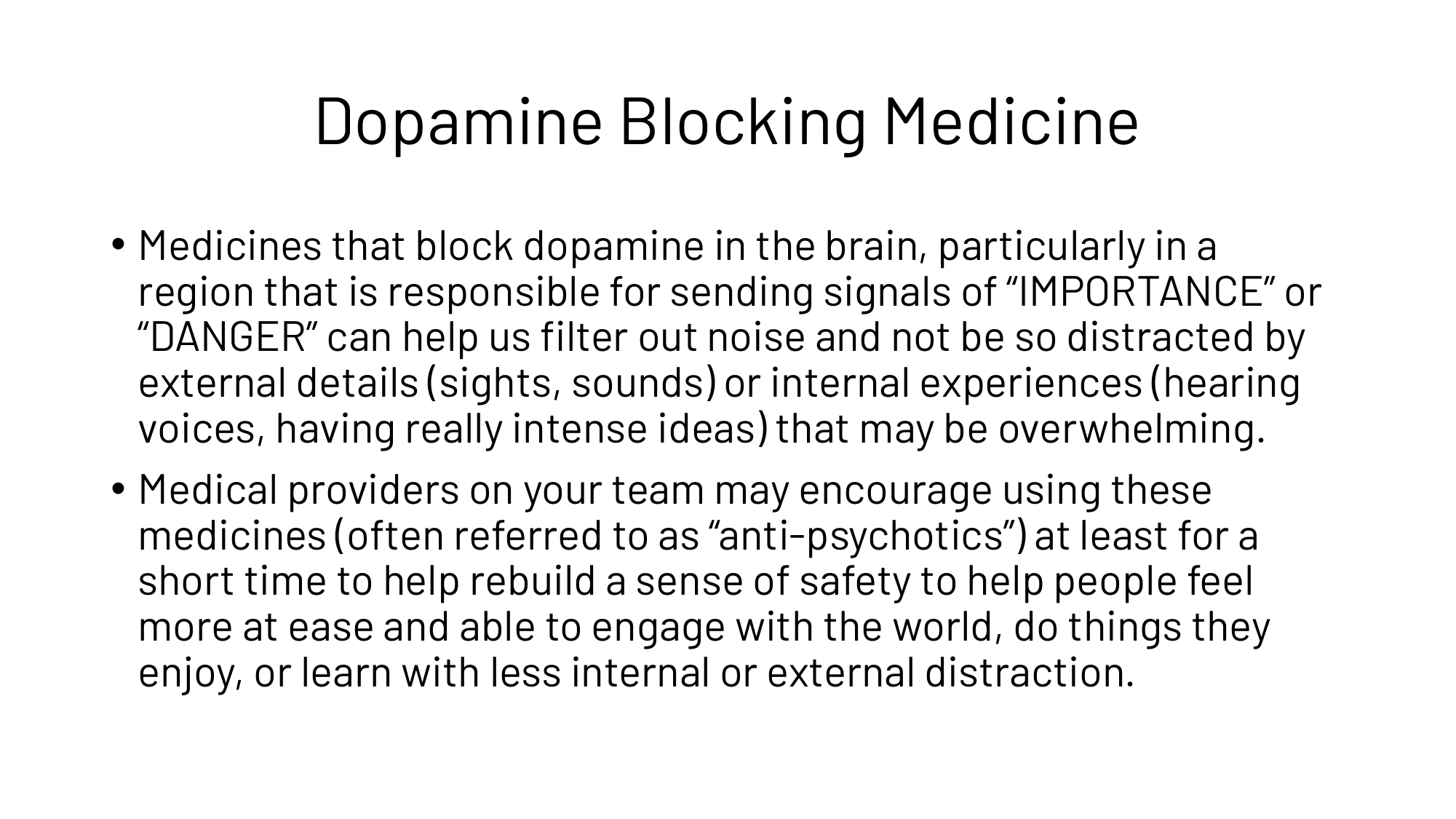

# Dopamine Blocking Medicine
Medicines that block dopamine in the brain, particularly in a region that is responsible for sending signals of “IMPORTANCE” or “DANGER” can help us filter out noise and not be so distracted by external details (sights, sounds) or internal experiences (hearing voices, having really intense ideas) that may be overwhelming.
Medical providers on your team may encourage using these medicines (often referred to as “anti-psychotics”) at least for a short time to help rebuild a sense of safety to help people feel more at ease and able to engage with the world, do things they enjoy, or learn with less internal or external distraction.